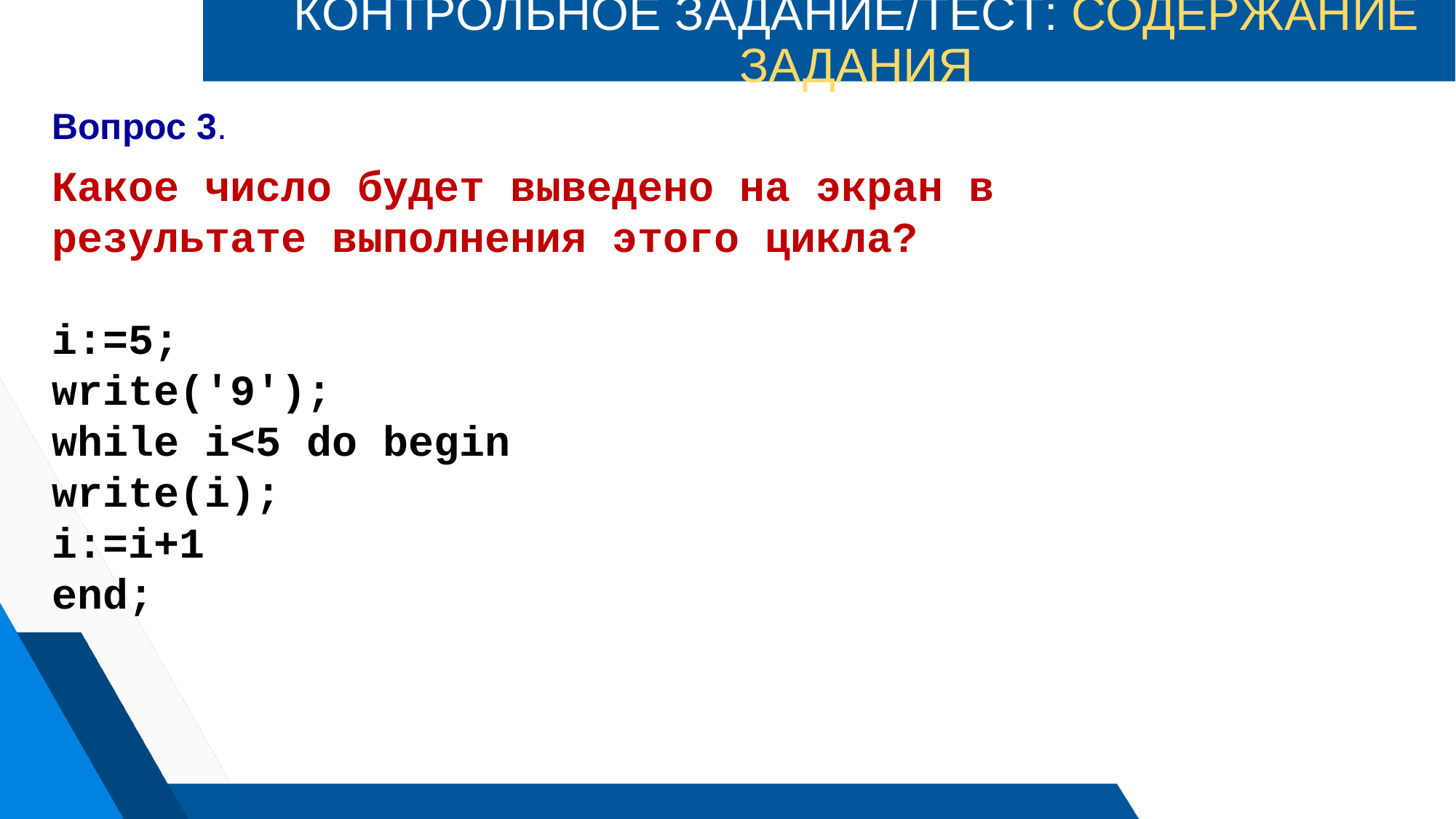

# КОНТРОЛЬНОЕ ЗАДАНИЕ/ТЕСТ: СОДЕРЖАНИЕ ЗАДАНИЯ
Вопрос 3.

Какое число будет выведено на экран в результате выполнения этого цикла?

i:=5;
write('9');
while i<5 do begin
write(i);
i:=i+1
end;